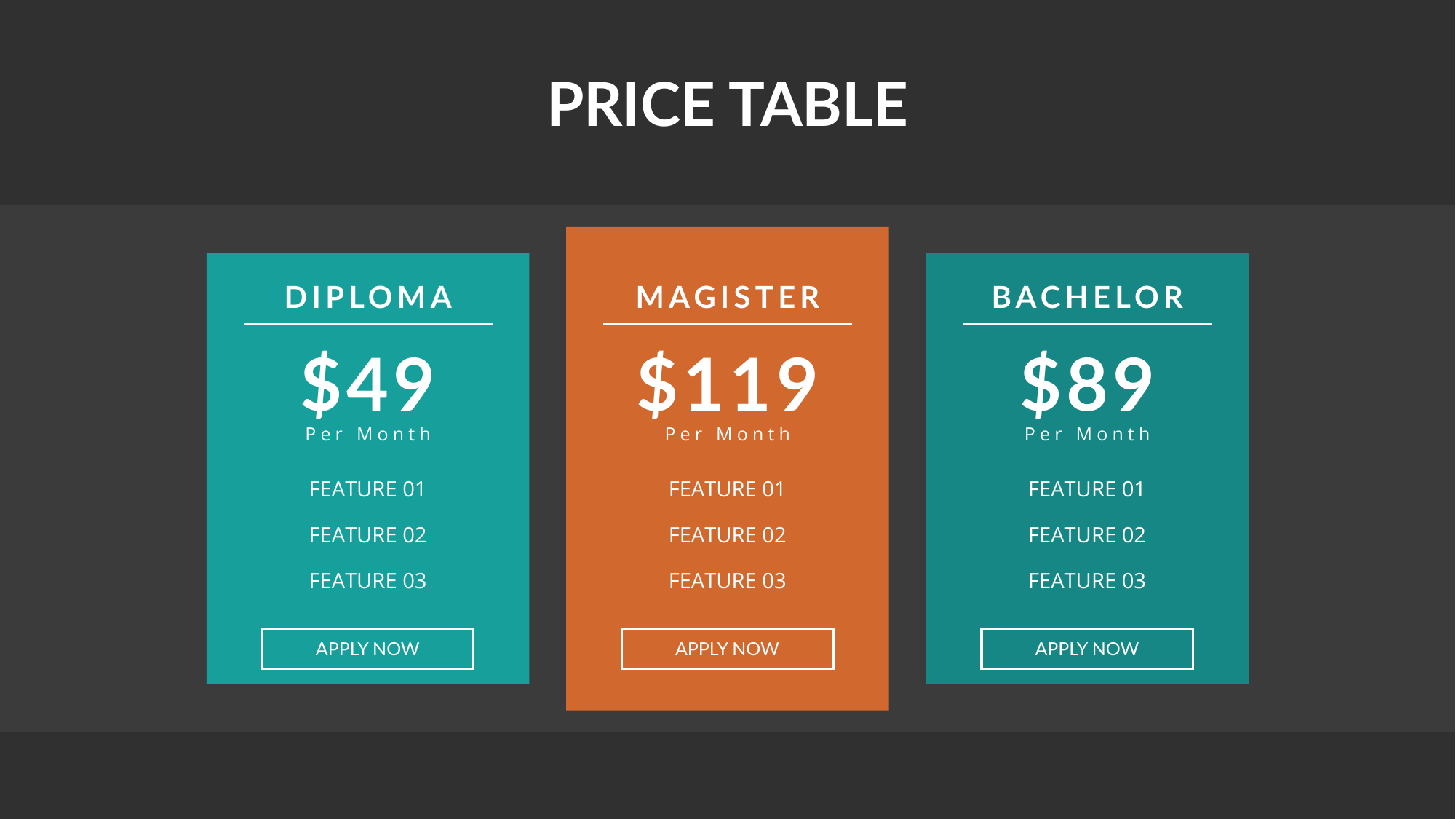

# PRICE TABLE

DIPLOMA
MAGISTER
BACHELOR
$49
$119
$89
Per Month
Per Month
Per Month
FEATURE 01
FEATURE 01
FEATURE 01
FEATURE 02
FEATURE 02
FEATURE 02
FEATURE 03
FEATURE 03
FEATURE 03

APPLY NOW
APPLY NOW
APPLY NOW